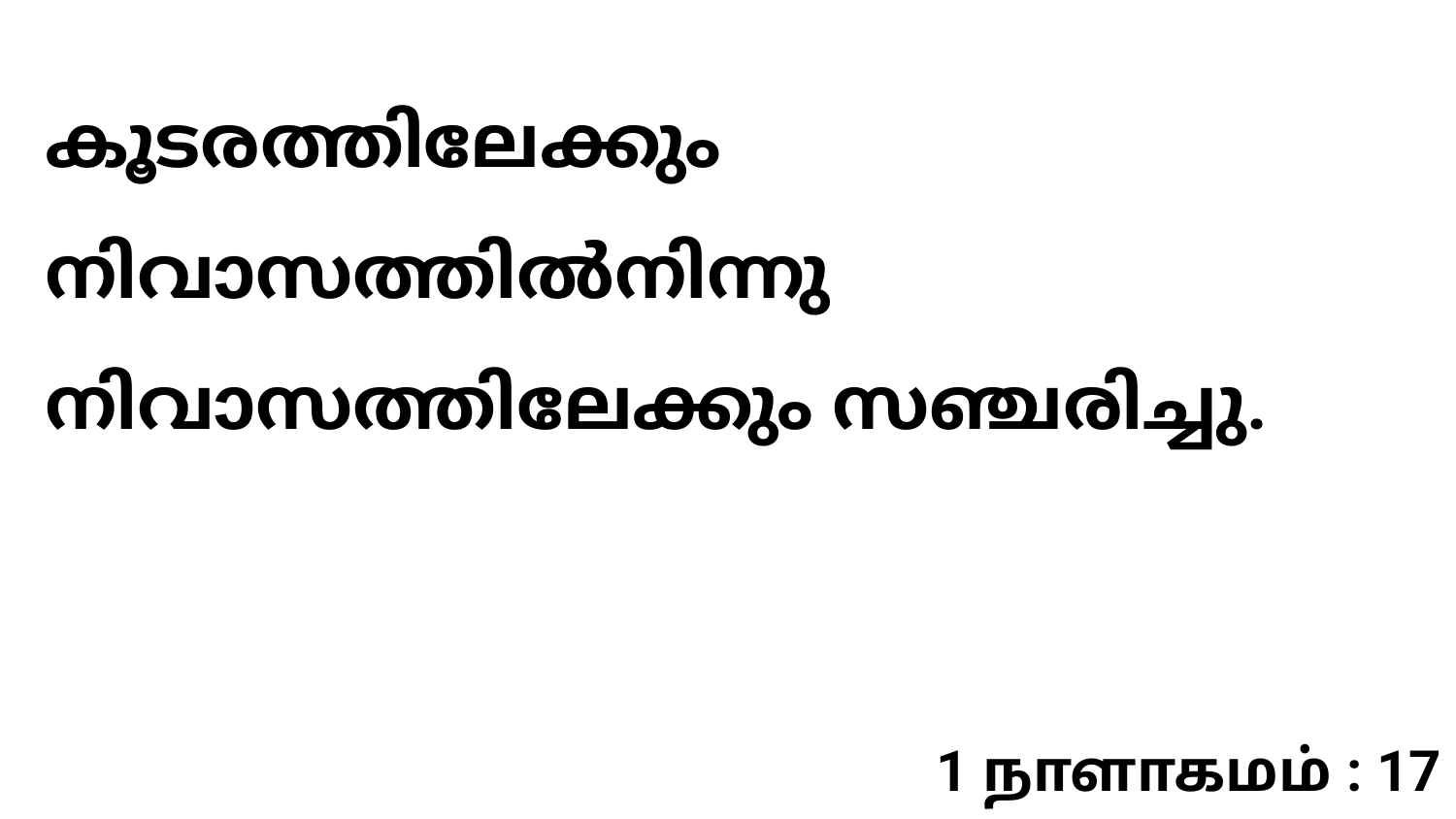

കൂടരത്തിലേക്കും നിവാസത്തിൽനിന്നു നിവാസത്തിലേക്കും സഞ്ചരിച്ചു.
1 நாளாகமம் : 17